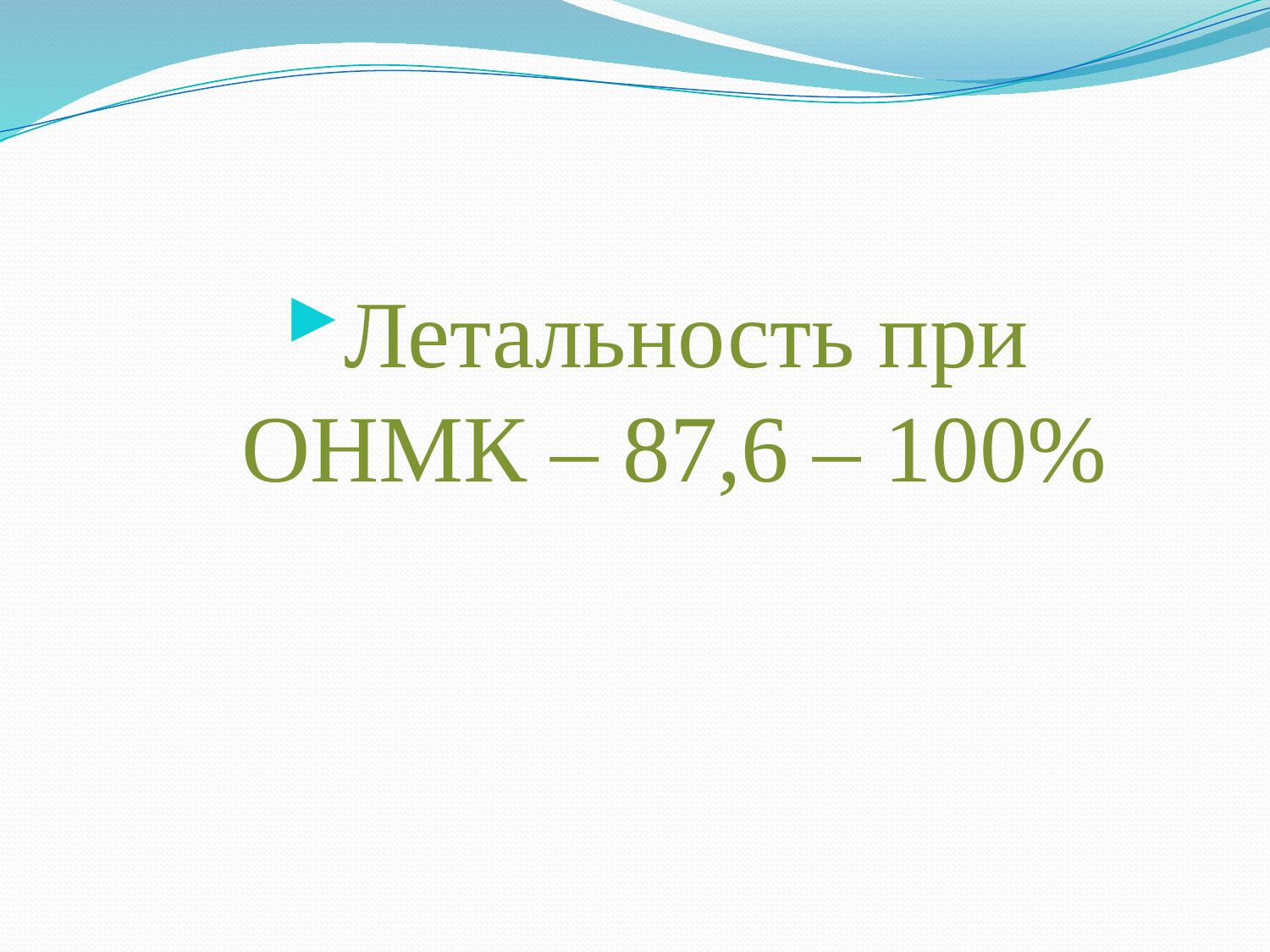

Летальность при ОНМК – 87,6 – 100%